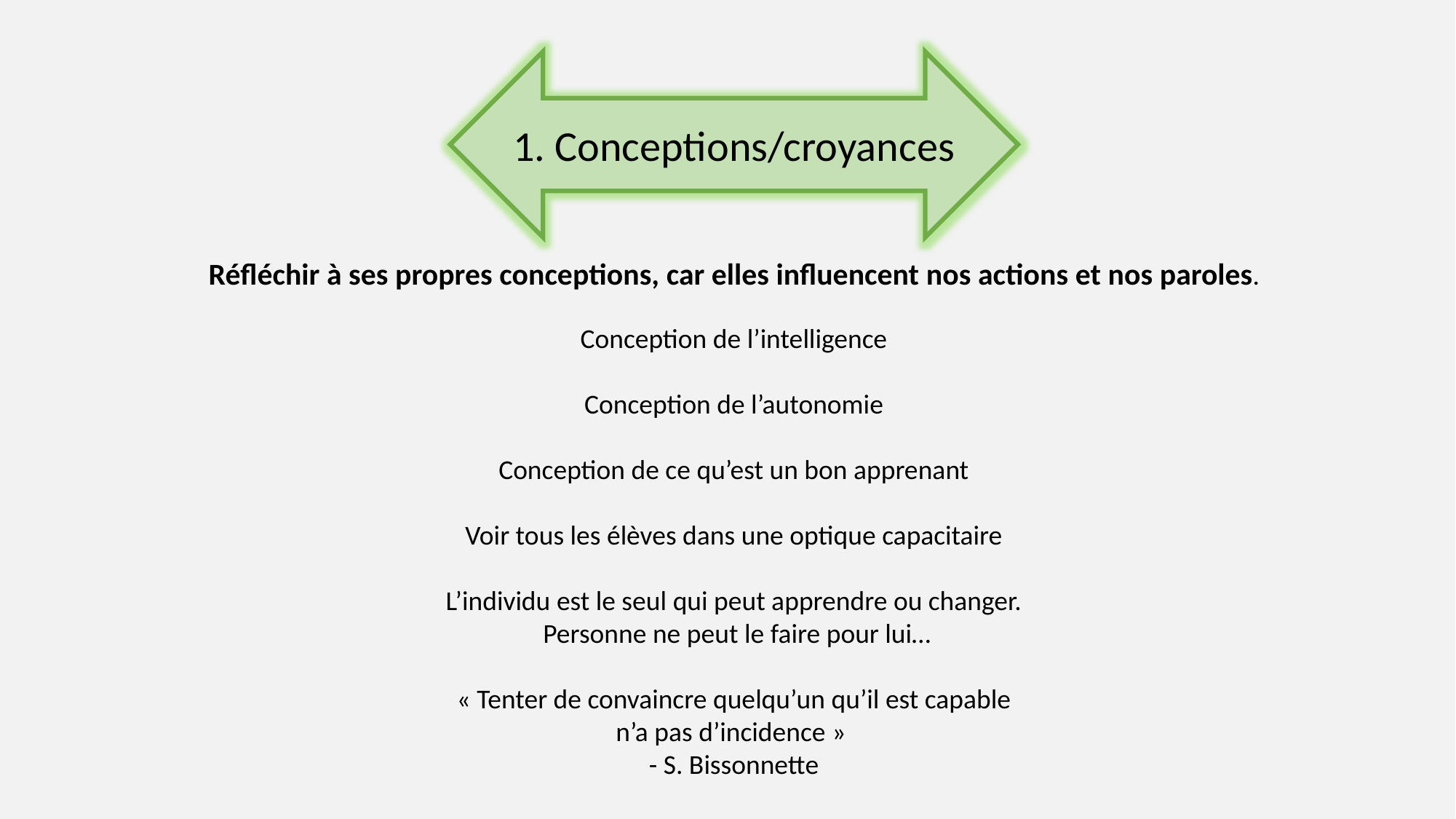

1. Conceptions/croyances
Réfléchir à ses propres conceptions, car elles influencent nos actions et nos paroles.

Conception de l’intelligence

Conception de l’autonomie

Conception de ce qu’est un bon apprenant

Voir tous les élèves dans une optique capacitaire

L’individu est le seul qui peut apprendre ou changer.
 Personne ne peut le faire pour lui…

« Tenter de convaincre quelqu’un qu’il est capable
n’a pas d’incidence »
- S. Bissonnette